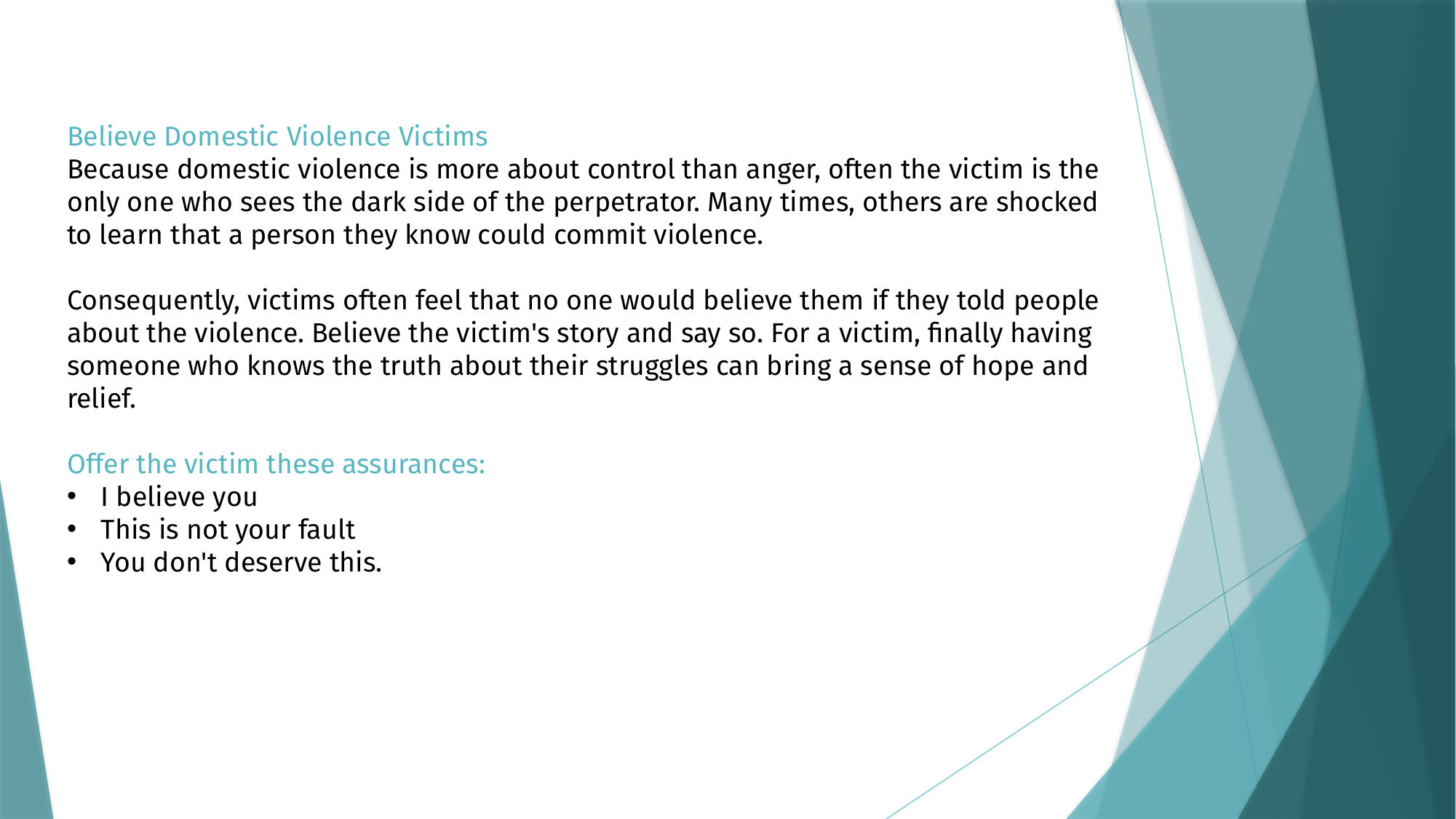

Believe Domestic Violence Victims
Because domestic violence is more about control than anger, often the victim is the only one who sees the dark side of the perpetrator. Many times, others are shocked to learn that a person they know could commit violence.

Consequently, victims often feel that no one would believe them if they told people about the violence. Believe the victim's story and say so. For a victim, finally having someone who knows the truth about their struggles can bring a sense of hope and relief.

Offer the victim these assurances:
I believe you
This is not your fault
You don't deserve this.